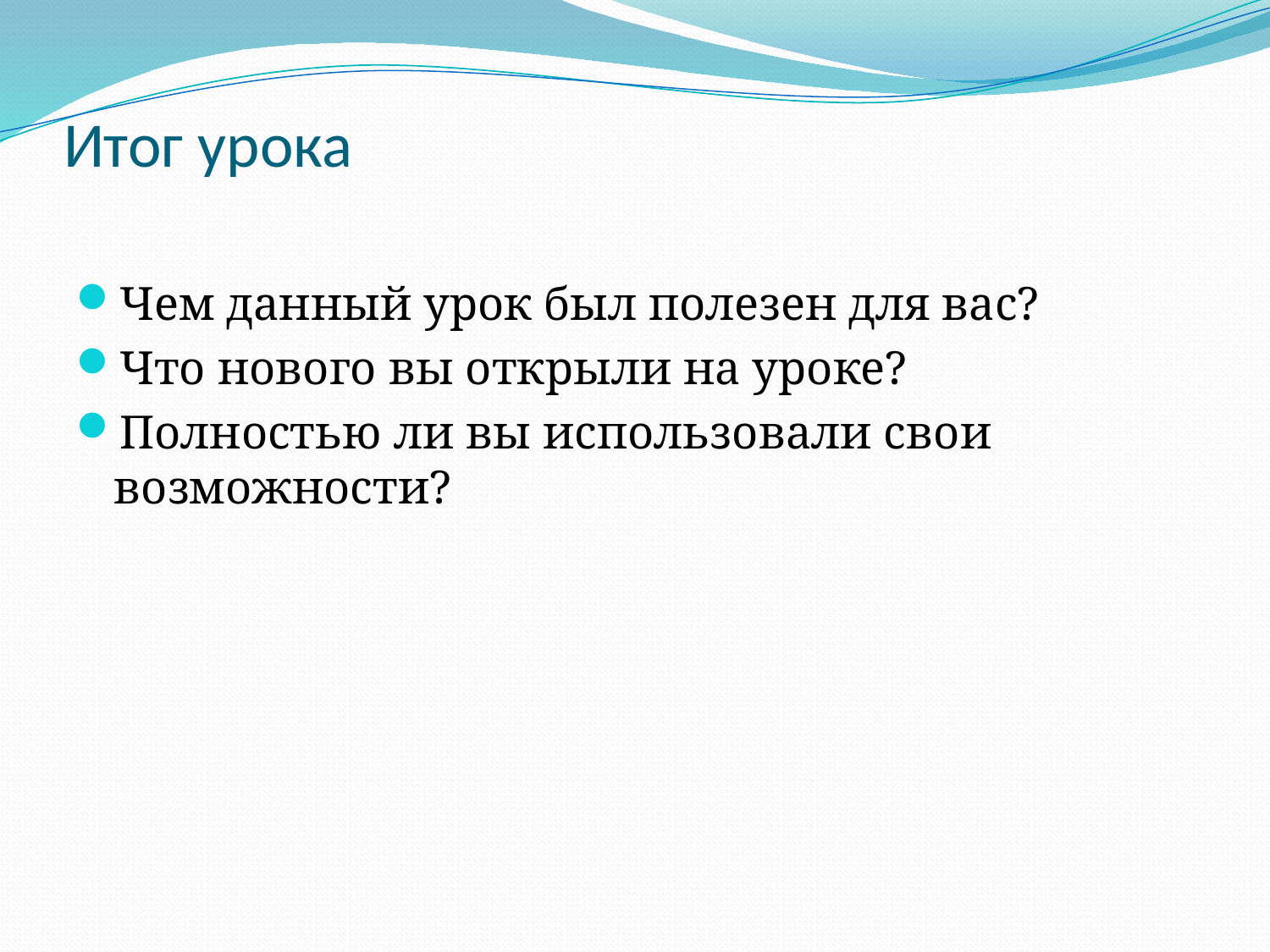

# Итог урока
Чем данный урок был полезен для вас?
Что нового вы открыли на уроке?
Полностью ли вы использовали свои возможности?